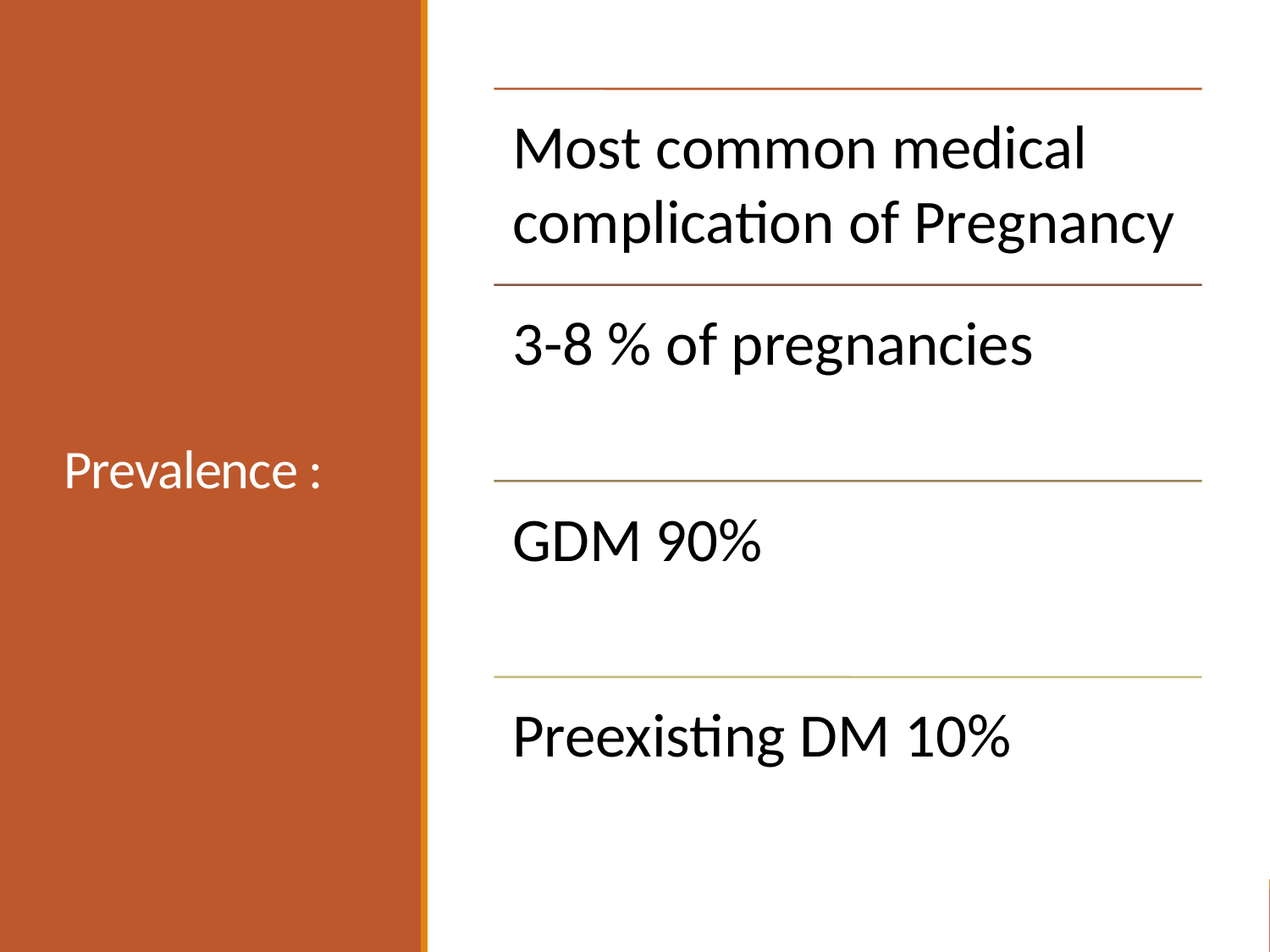

# Prevalence :
Most common medical complication of Pregnancy
3-8 % of pregnancies
GDM 90%
Preexisting DM 10%